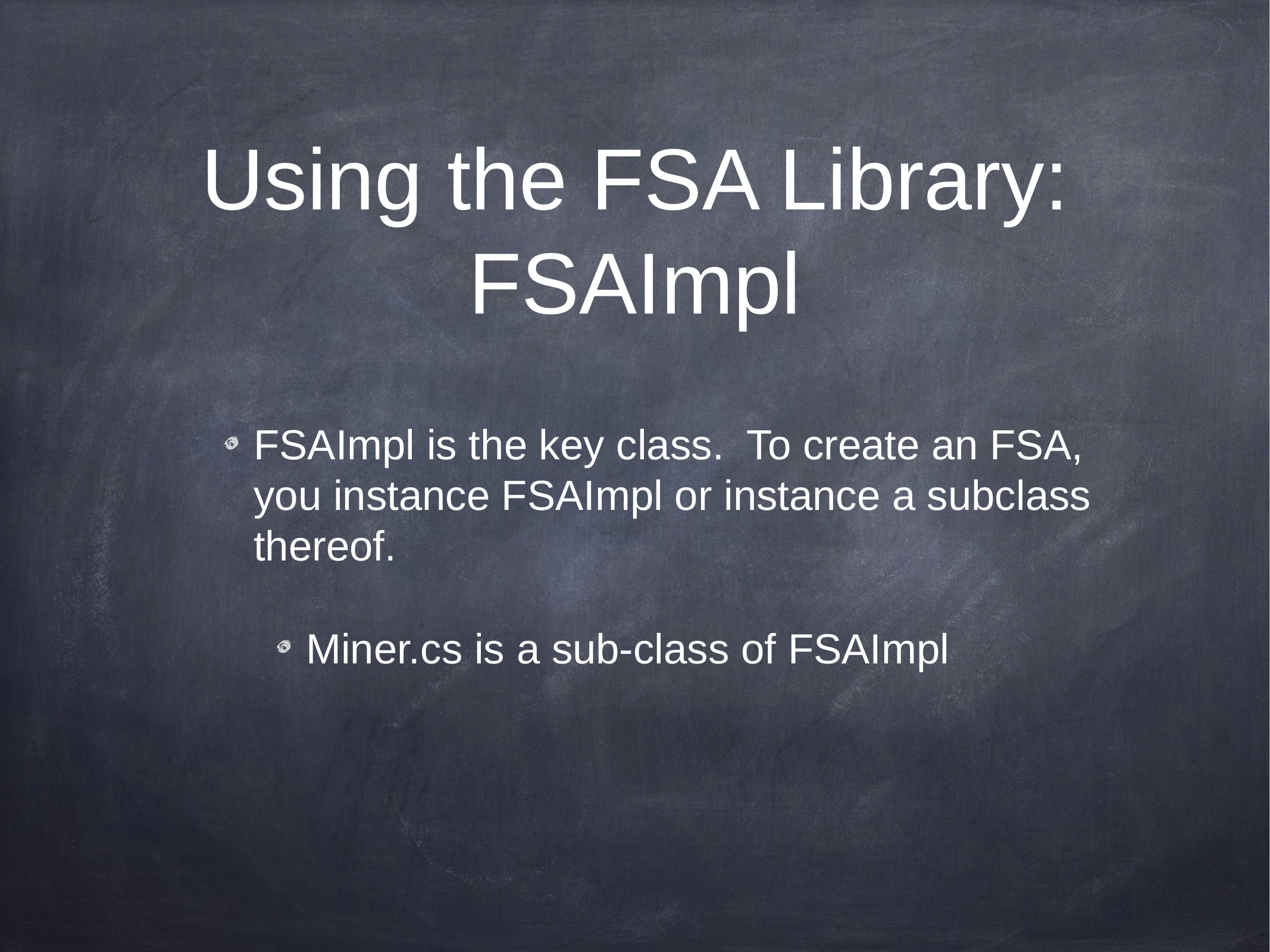

# Using the FSA Library:
FSAImpl
FSAImpl is the key class.  To create an FSA, you instance FSAImpl or instance a subclass thereof.
Miner.cs is a sub-class of FSAImpl